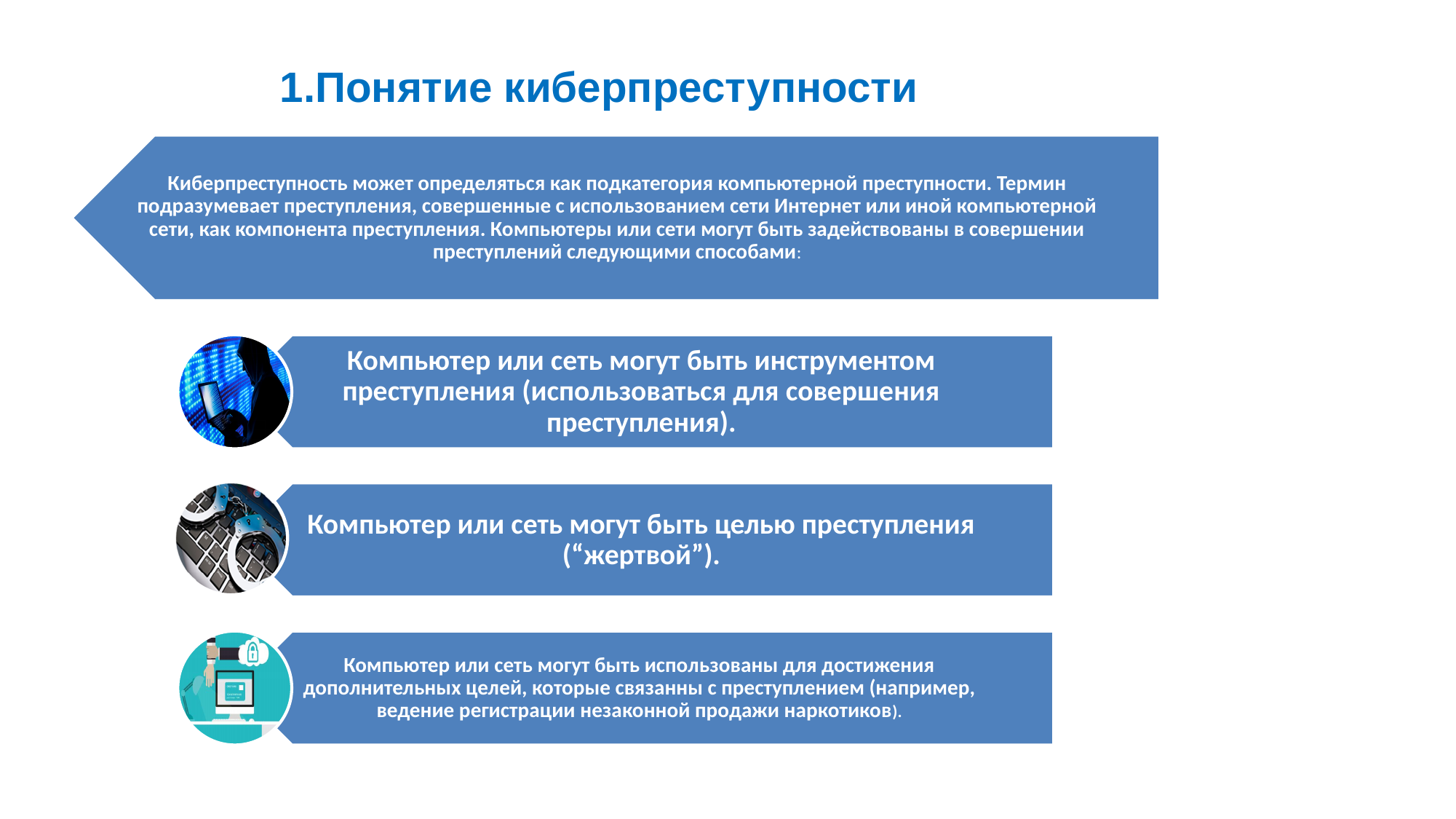

1.Понятие киберпреступности
Киберпреступность может определяться как подкатегория компьютерной преступности. Термин подразумевает преступления, совершенные с использованием сети Интернет или иной компьютерной сети, как компонента преступления. Компьютеры или сети могут быть задействованы в совершении преступлений следующими способами:
Компьютер или сеть могут быть инструментом преступления (использоваться для совершения преступления).
Компьютер или сеть могут быть целью преступления (“жертвой”).
Компьютер или сеть могут быть использованы для достижения дополнительных целей, которые связанны с преступлением (например, ведение регистрации незаконной продажи наркотиков).